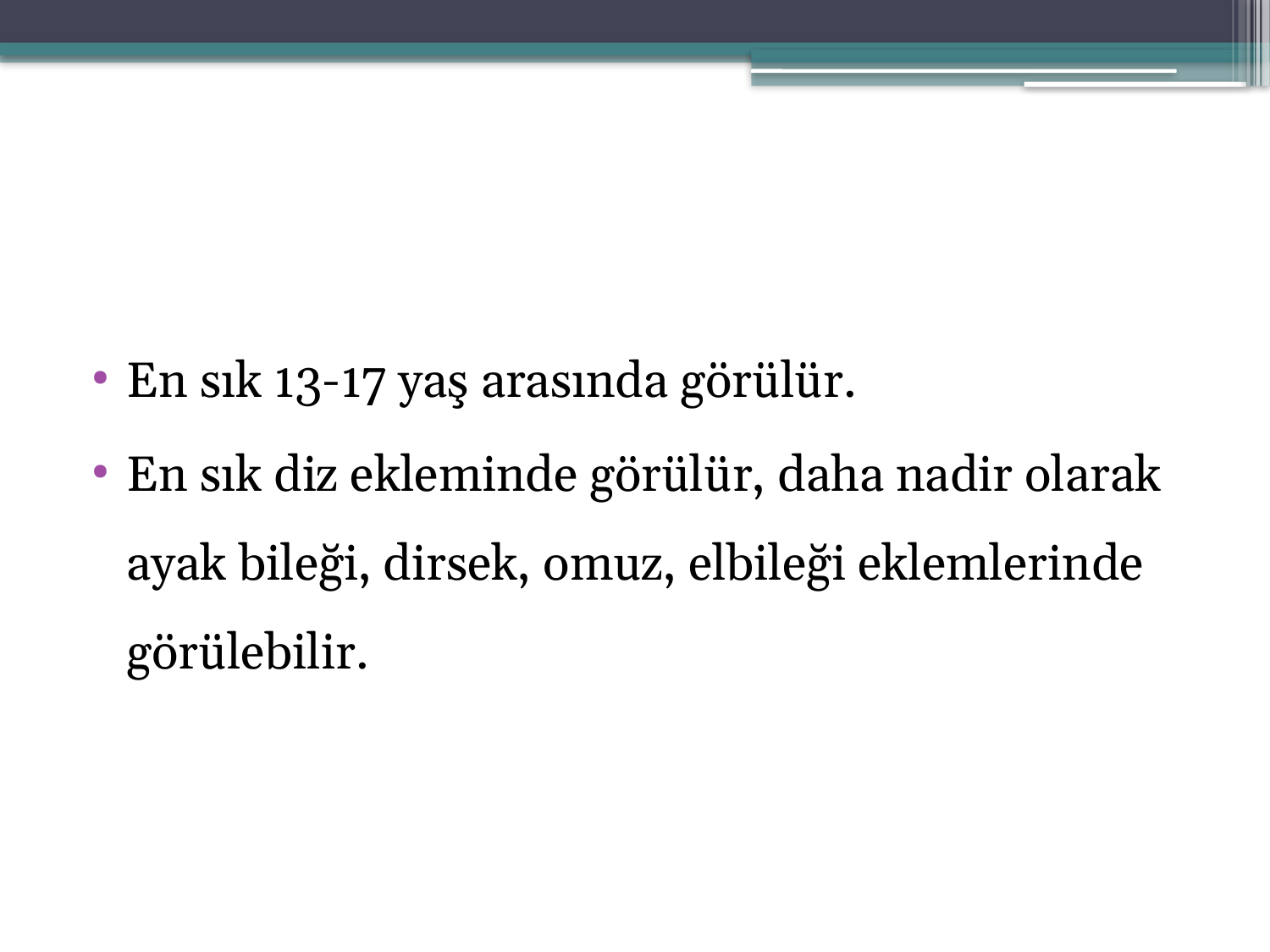

#
En sık 13-17 yaş arasında görülür.
En sık diz ekleminde görülür, daha nadir olarak ayak bileği, dirsek, omuz, elbileği eklemlerinde görülebilir.